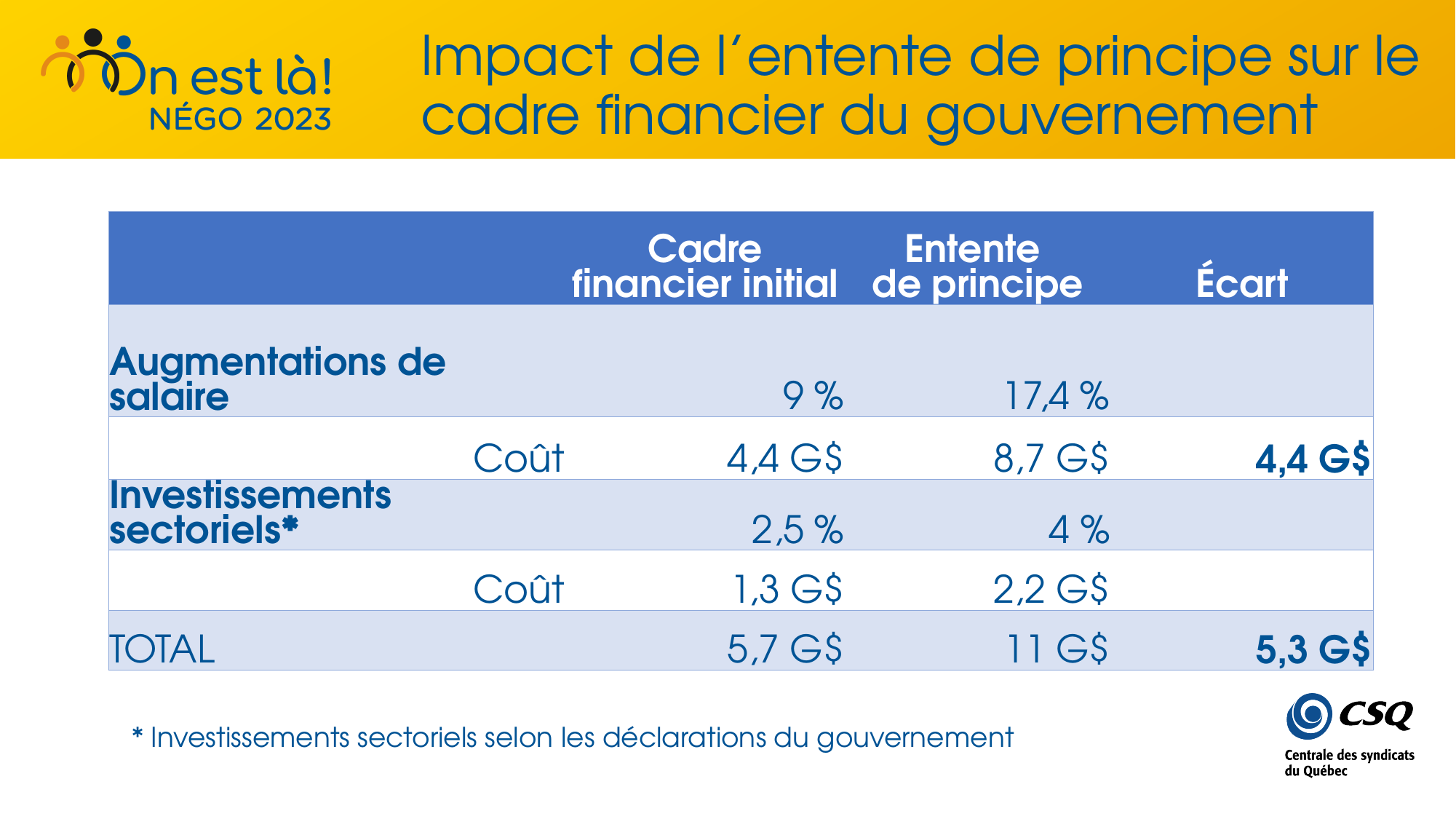

# Impact de l’entente de principe sur le cadre financier du gouvernement
|  | Cadre financier initial | Entente de principe | Écart |
| --- | --- | --- | --- |
| Augmentations de salaire | 9 % | 17,4 % |  |
| Coût | 4,4 G$ | 8,7 G$ | 4,4 G$ |
| Investissements sectoriels\* | 2,5 % | 4 % |  |
| Coût | 1,3 G$ | 2,2 G$ |  |
| TOTAL | 5,7 G$ | 11 G$ | 5,3 G$ |
* Investissements sectoriels selon les déclarations du gouvernement